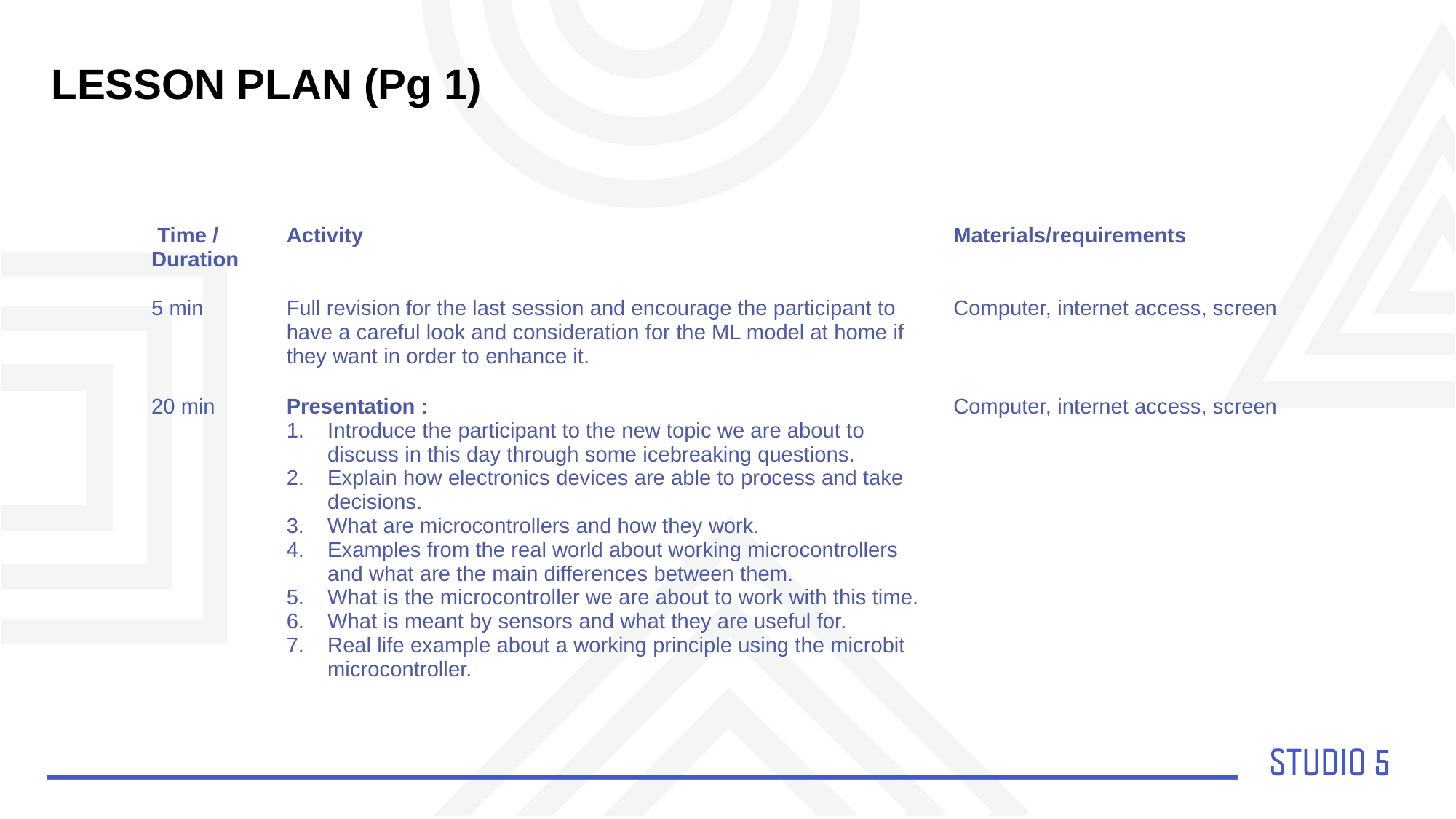

LESSON PLAN (Pg 1)

| Time / Duration | Activity | Materials/requirements |
| --- | --- | --- |
| 5 min | Full revision for the last session and encourage the participant to have a careful look and consideration for the ML model at home if they want in order to enhance it. | Computer, internet access, screen |
| 20 min | Presentation : Introduce the participant to the new topic we are about to discuss in this day through some icebreaking questions. Explain how electronics devices are able to process and take decisions. What are microcontrollers and how they work. Examples from the real world about working microcontrollers and what are the main differences between them. What is the microcontroller we are about to work with this time. What is meant by sensors and what they are useful for. Real life example about a working principle using the microbit microcontroller. | Computer, internet access, screen |